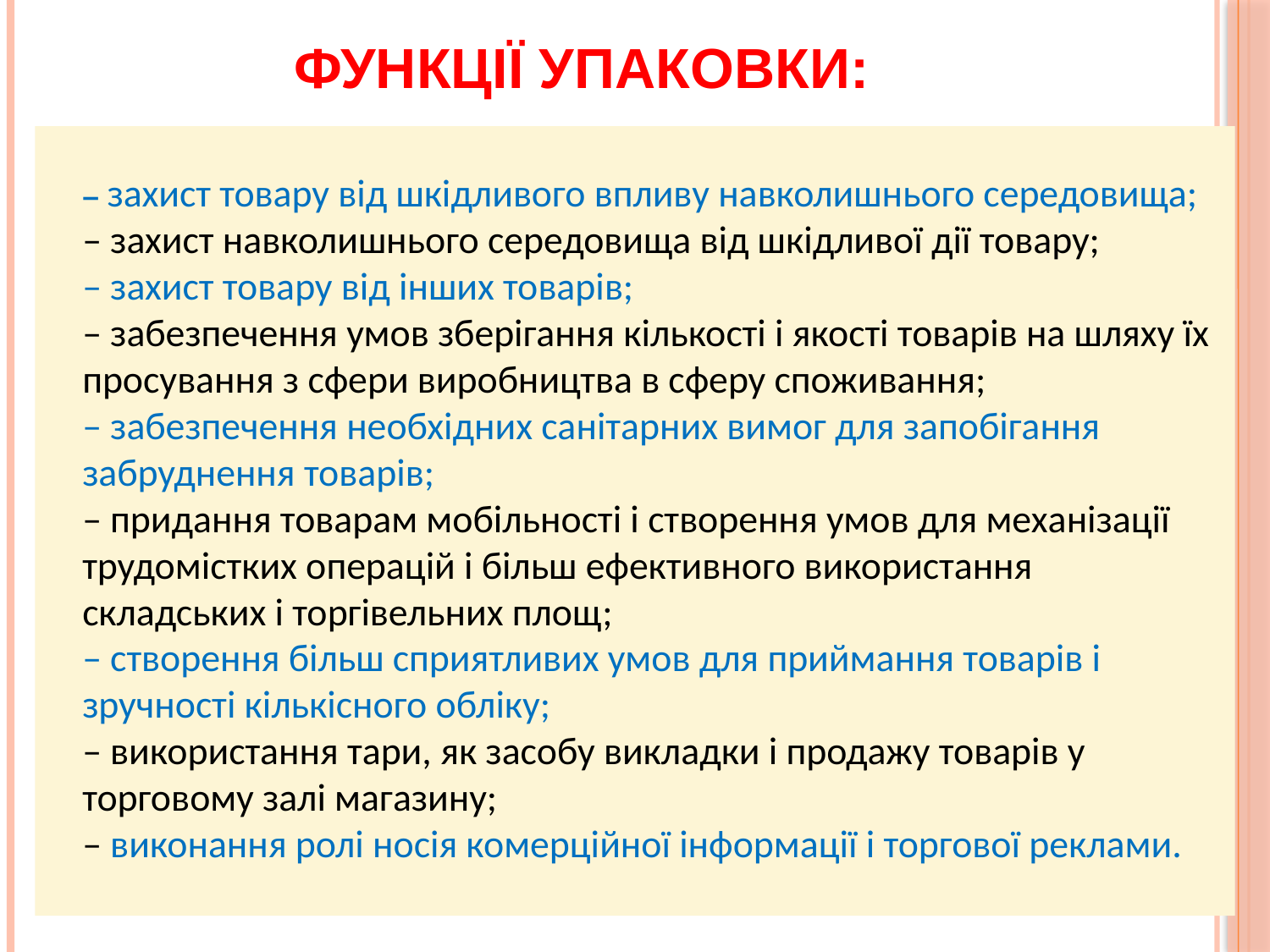

# Функції упаковки:
– захист товару від шкідливого впливу навколишнього середовища;
– захист навколишнього середовища від шкідливої дії товару;
– захист товару від інших товарів;
– забезпечення умов зберігання кількості і якості товарів на шляху їх просування з сфери виробництва в сферу споживання;
– забезпечення необхідних санітарних вимог для запобігання забруднення товарів;
– придання товарам мобільності і створення умов для механізації трудомістких операцій і більш ефективного використання складських і торгівельних площ;
– створення більш сприятливих умов для приймання товарів і зручності кількісного обліку;
– використання тари, як засобу викладки і продажу товарів у торговому залі магазину;
– виконання ролі носія комерційної інформації і торгової реклами.